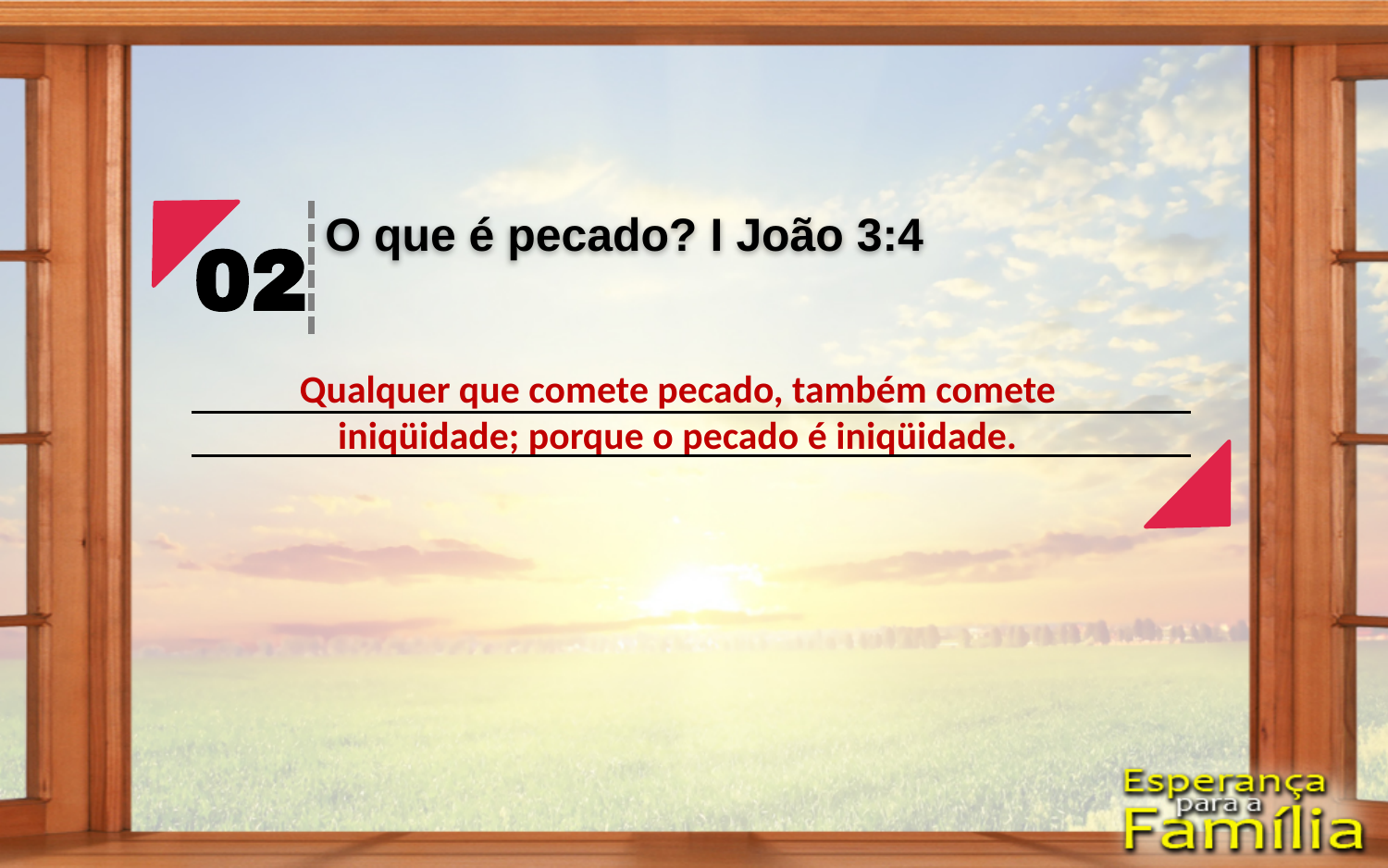

O que é pecado? I João 3:4
02
Qualquer que comete pecado, também comete iniqüidade; porque o pecado é iniqüidade.